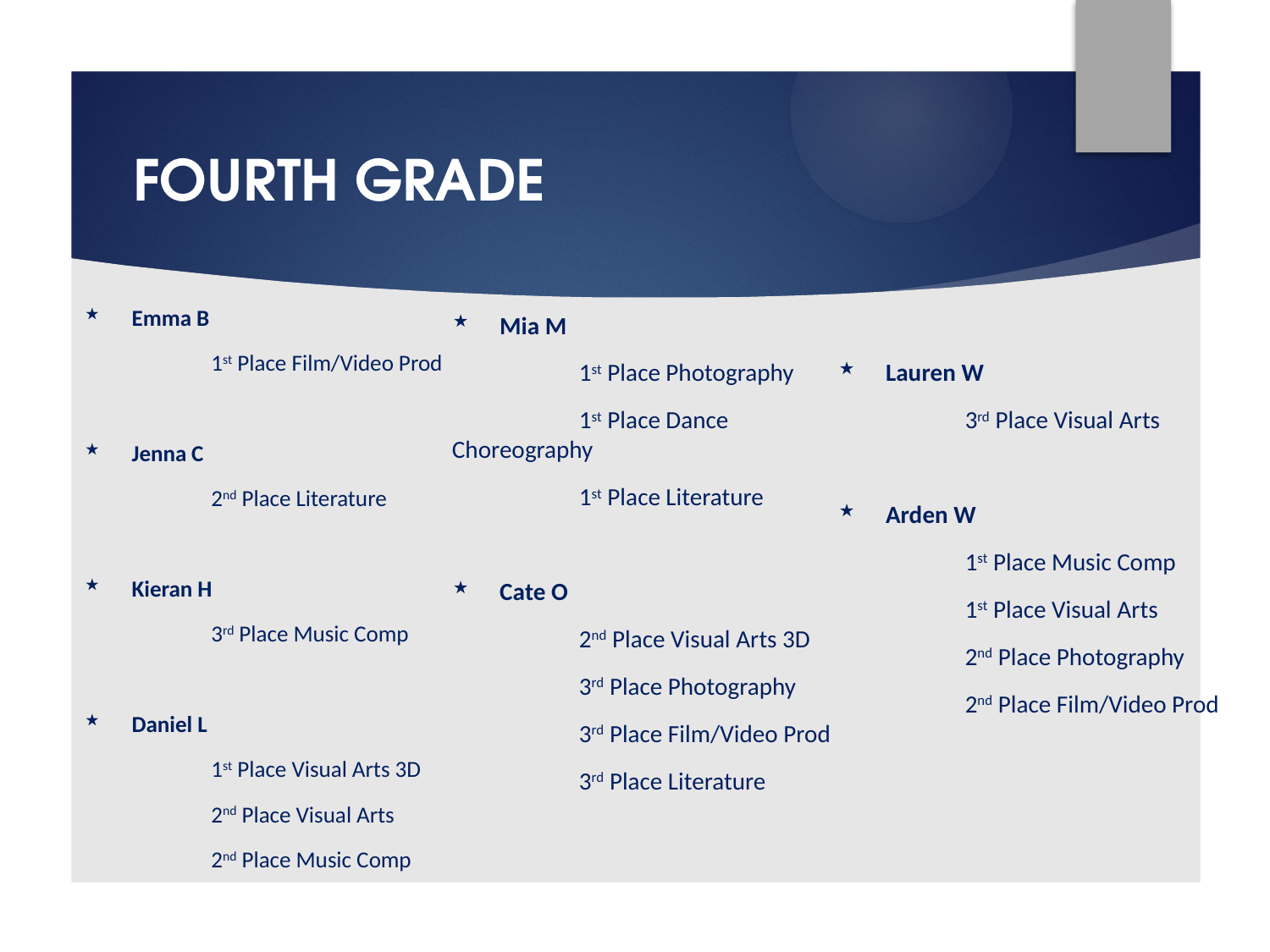

# FOURTH GRADE

Mia M
 	1st Place Photography
	1st Place Dance Choreography
	1st Place Literature

Cate O
	2nd Place Visual Arts 3D
	3rd Place Photography
	3rd Place Film/Video Prod
	3rd Place Literature

Lauren W
	3rd Place Visual Arts

Arden W
	1st Place Music Comp
	1st Place Visual Arts
	2nd Place Photography
	2nd Place Film/Video Prod

Emma B
	1st Place Film/Video Prod

Jenna C
	2nd Place Literature

Kieran H
	3rd Place Music Comp

Daniel L
	1st Place Visual Arts 3D
	2nd Place Visual Arts
	2nd Place Music Comp